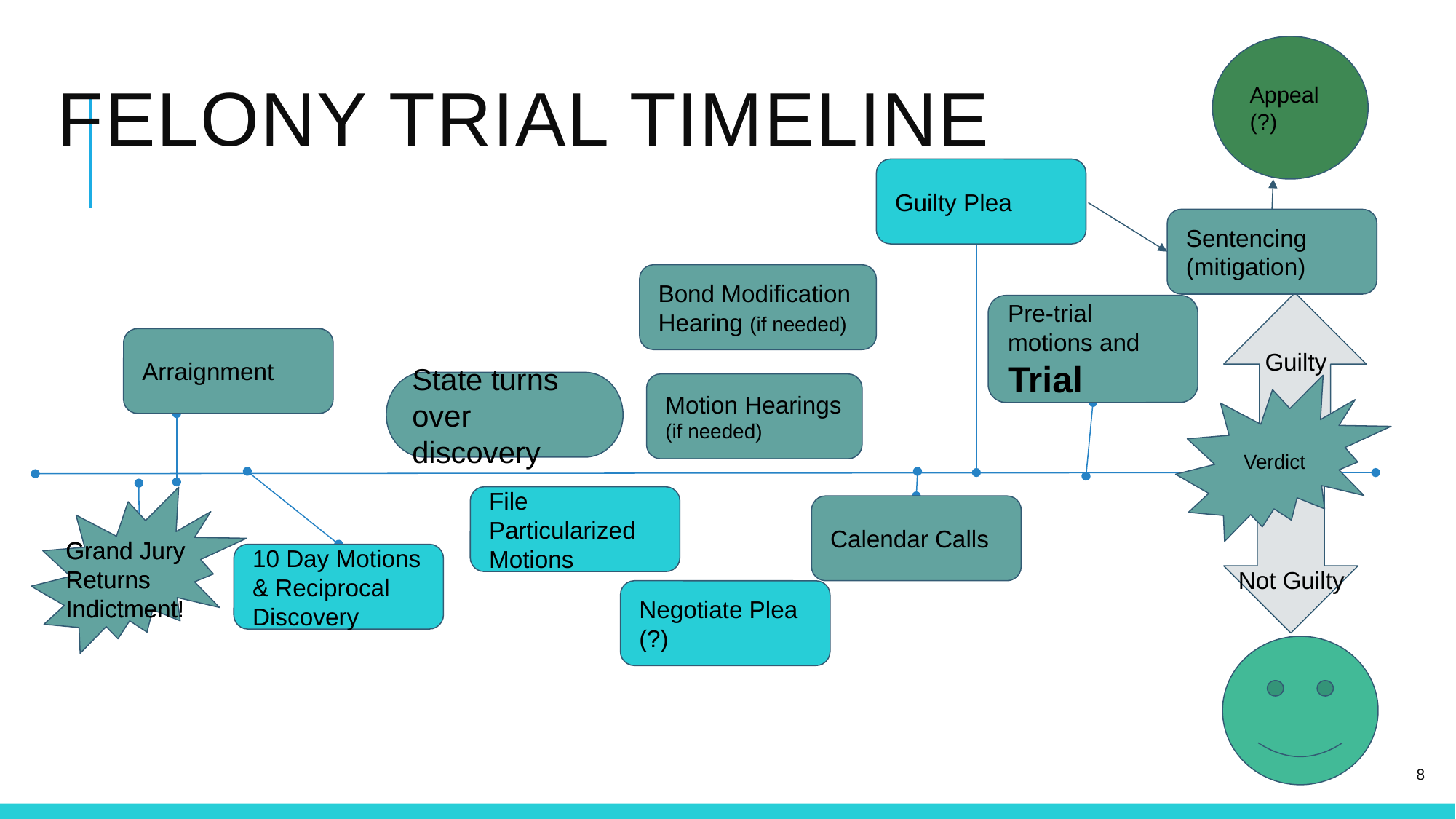

Appeal (?)
# Felony Trial Timeline
Guilty Plea
Sentencing (mitigation)
Bond Modification Hearing (if needed)

Pre-trial motions and Trial
Arraignment
Guilty
State turns over discovery
Motion Hearings (if needed)
Verdict
Verdict

File Particularized Motions

Calendar Calls
Grand Jury Returns Indictment!
Grand Jury Returns Indictment!
10 Day Motions
& Reciprocal Discovery
Not Guilty
Negotiate Plea (?)

8